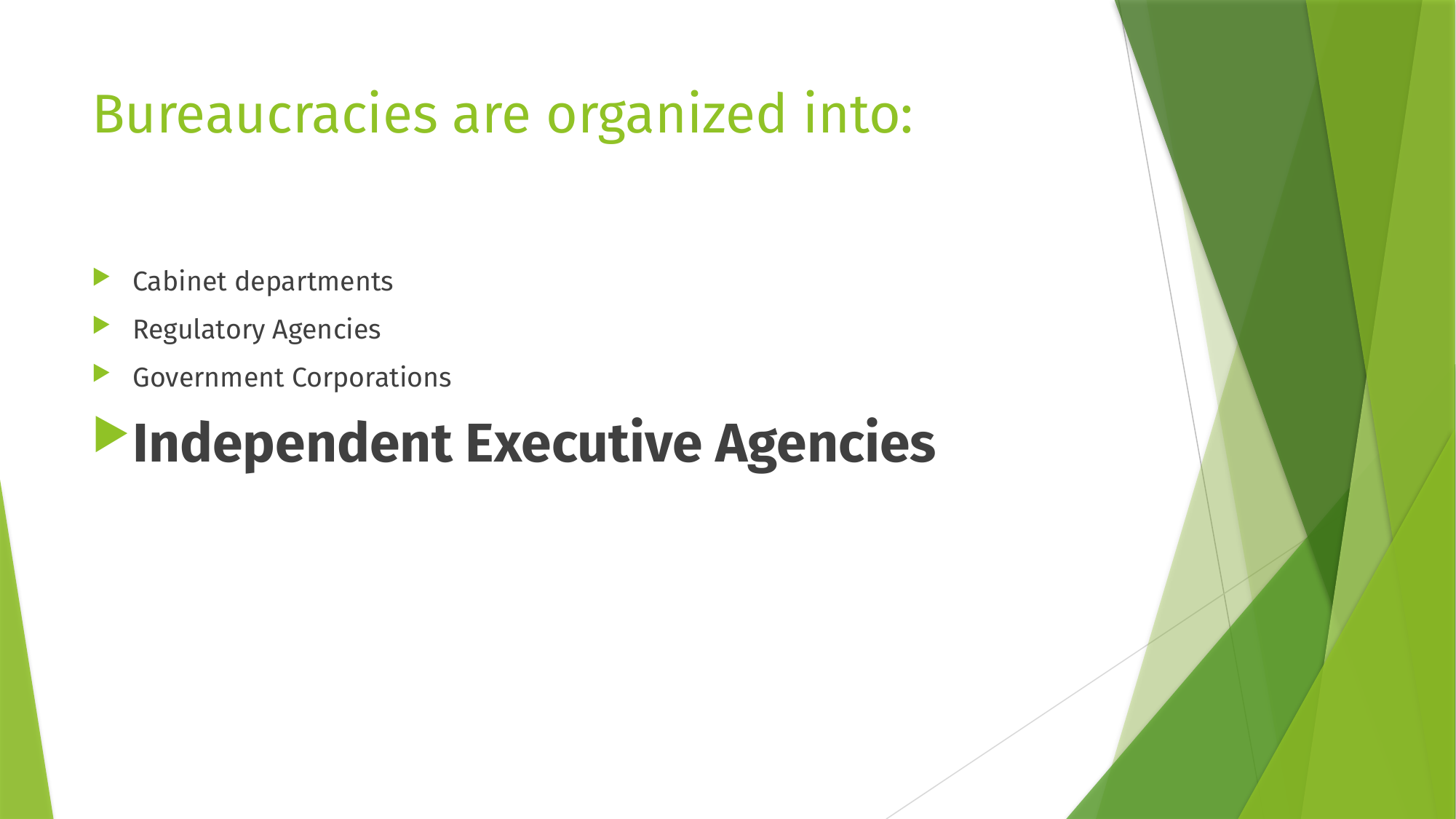

# Bureaucracies are organized into:
Cabinet departments
Regulatory Agencies
Government Corporations
Independent Executive Agencies